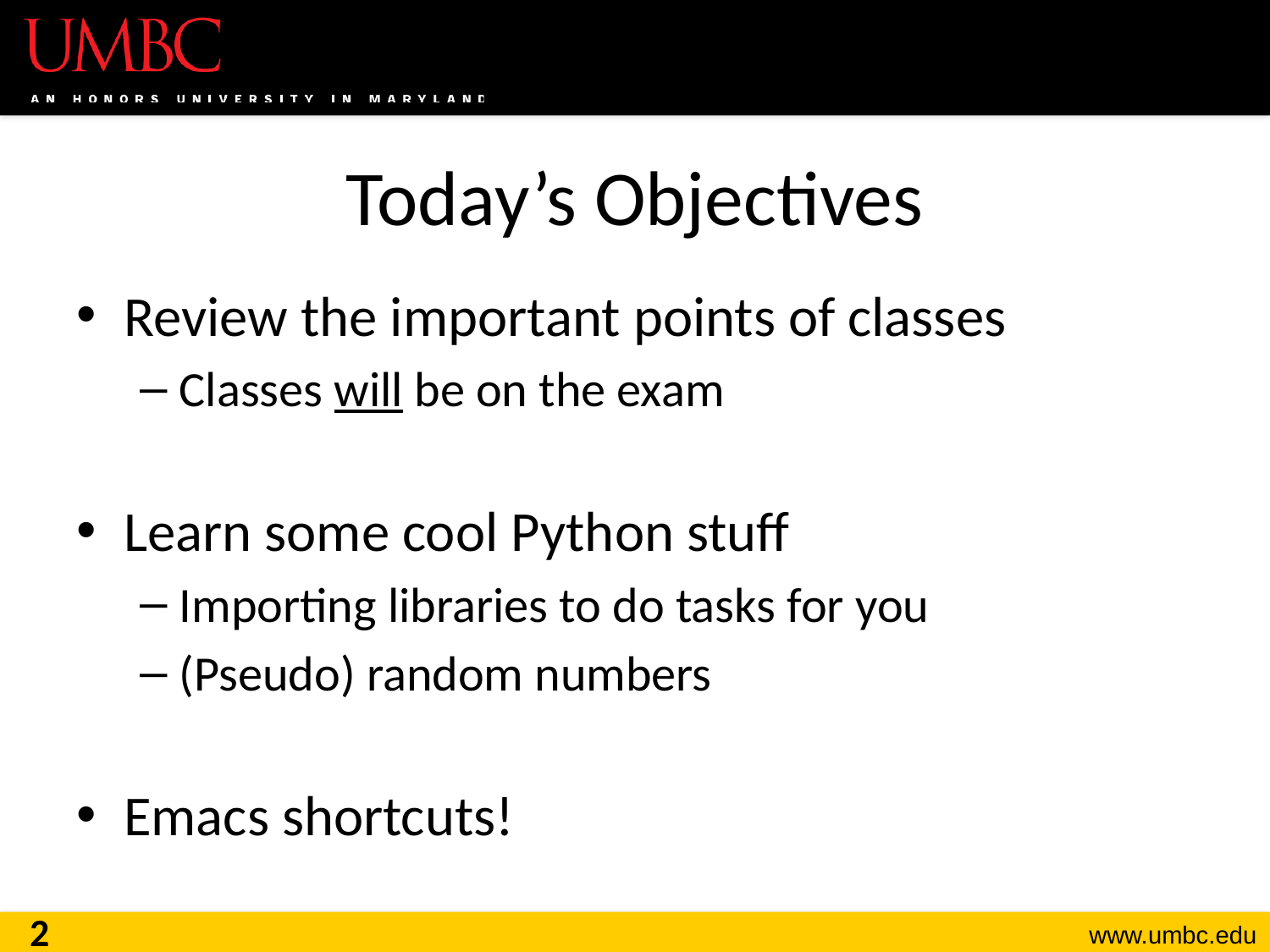

# Today’s Objectives
Review the important points of classes
Classes will be on the exam

Learn some cool Python stuff
Importing libraries to do tasks for you
(Pseudo) random numbers

Emacs shortcuts!

2